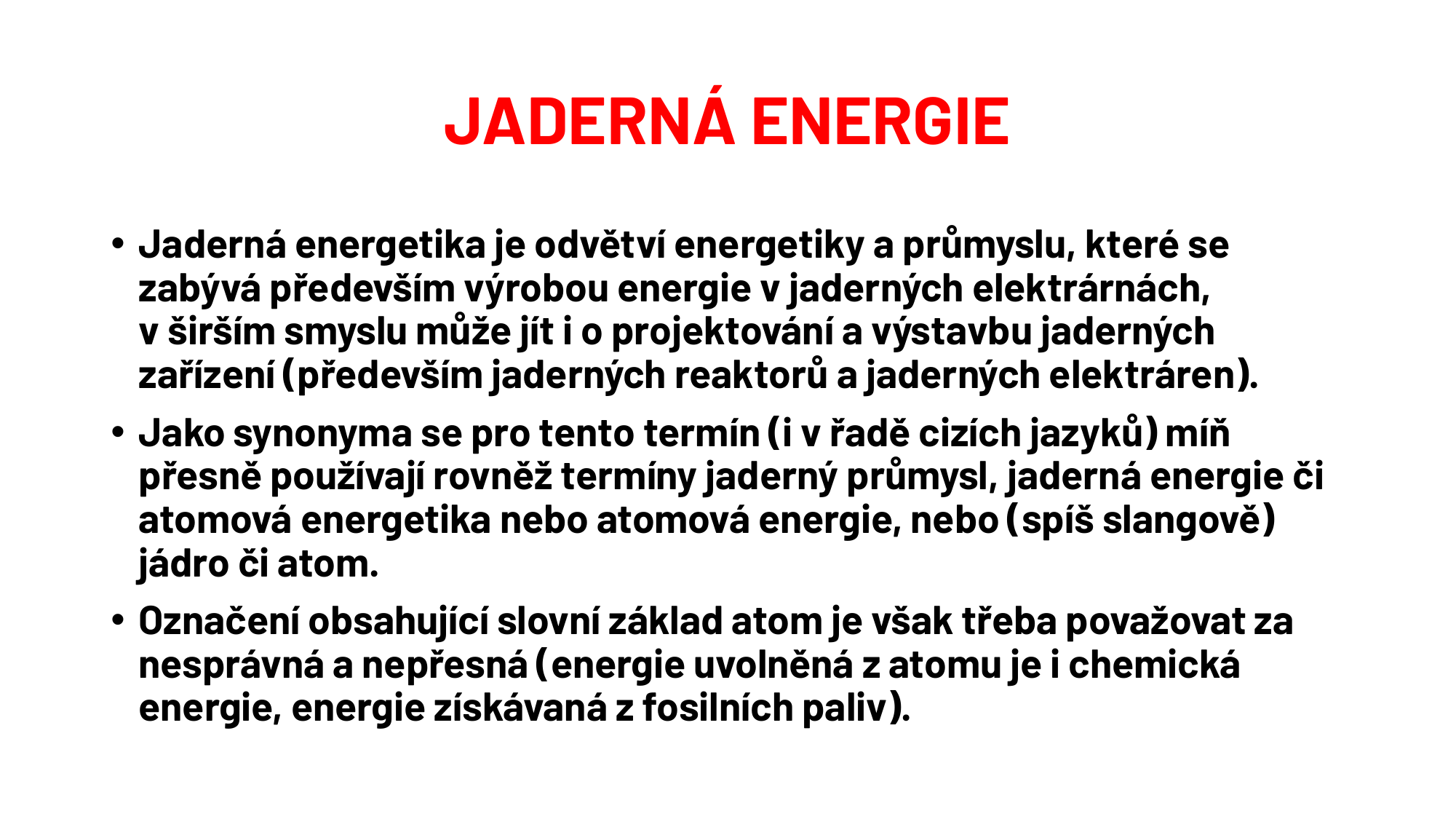

# JADERNÁ ENERGIE
Jaderná energetika je odvětví energetiky a průmyslu, které se zabývá především výrobou energie v jaderných elektrárnách,
v širším smyslu může jít i o projektování a výstavbu jaderných zařízení (především jaderných reaktorů a jaderných elektráren).
Jako synonyma se pro tento termín (i v řadě cizích jazyků) míň přesně používají rovněž termíny jaderný průmysl, jaderná energie či atomová energetika nebo atomová energie, nebo (spíš slangově) jádro či atom.
Označení obsahující slovní základ atom je však třeba považovat za nesprávná a nepřesná (energie uvolněná z atomu je i chemická energie, energie získávaná z fosilních paliv).